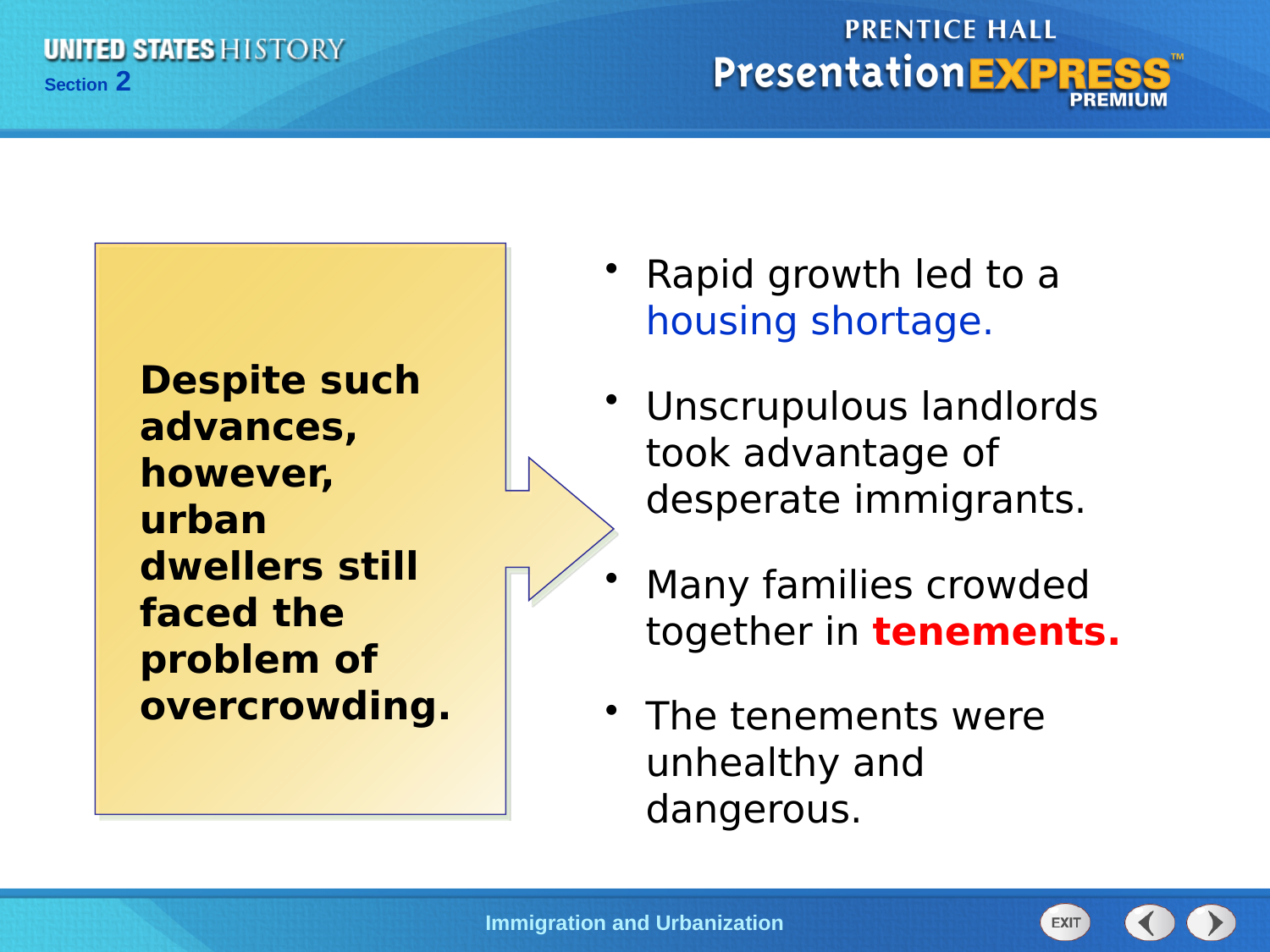

Rapid growth led to a housing shortage.
Unscrupulous landlords took advantage of desperate immigrants.
Many families crowded together in tenements.
The tenements were unhealthy and dangerous.

Despite such advances, however, urban dwellers still faced the problem of overcrowding.